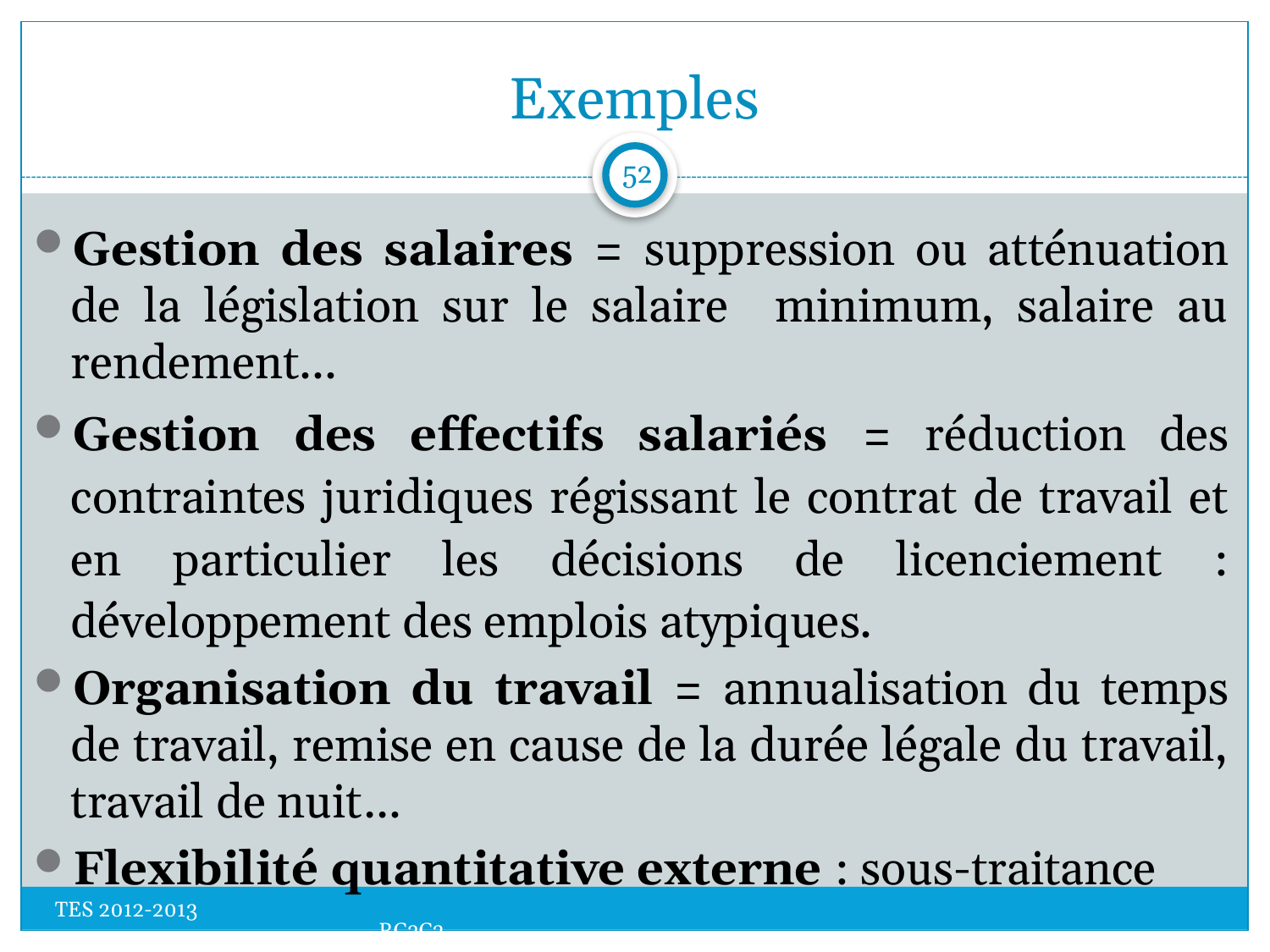

# Exemples
52
Gestion des salaires = suppression ou atténuation de la législation sur le salaire  minimum, salaire au rendement...
Gestion des effectifs salariés = réduction des contraintes juridiques régissant le contrat de travail et en particulier les décisions de licenciement : développement des emplois atypiques.
Organisation du travail = annualisation du temps de travail, remise en cause de la durée légale du travail, travail de nuit…
Flexibilité quantitative externe : sous-traitance

TES 2012-2013                                                                                                                                RC2C2